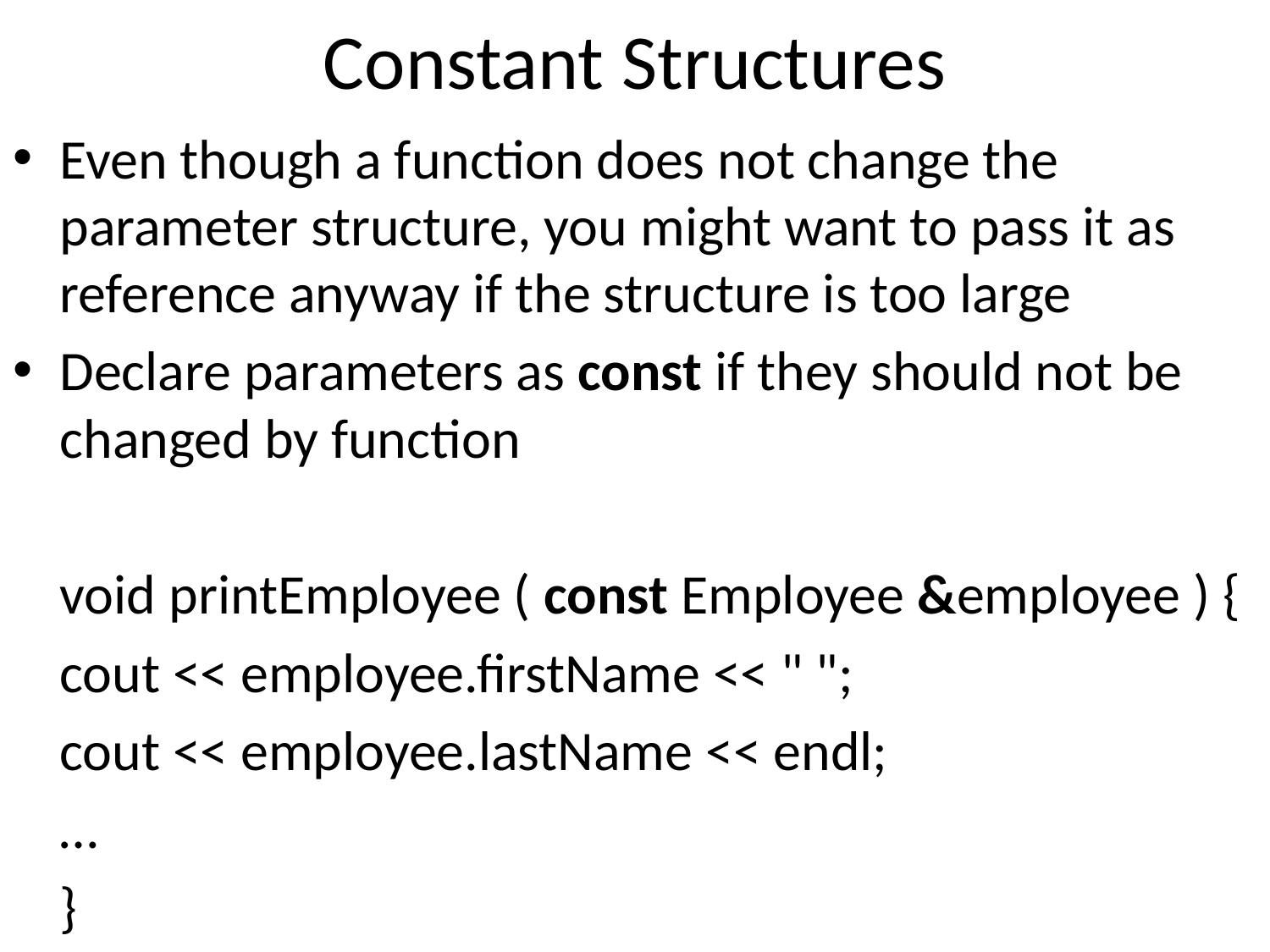

# Constant Structures
Even though a function does not change the parameter structure, you might want to pass it as reference anyway if the structure is too large
Declare parameters as const if they should not be changed by function

	void printEmployee ( const Employee &employee ) {
		cout << employee.firstName << " ";
		cout << employee.lastName << endl;
		…
	}